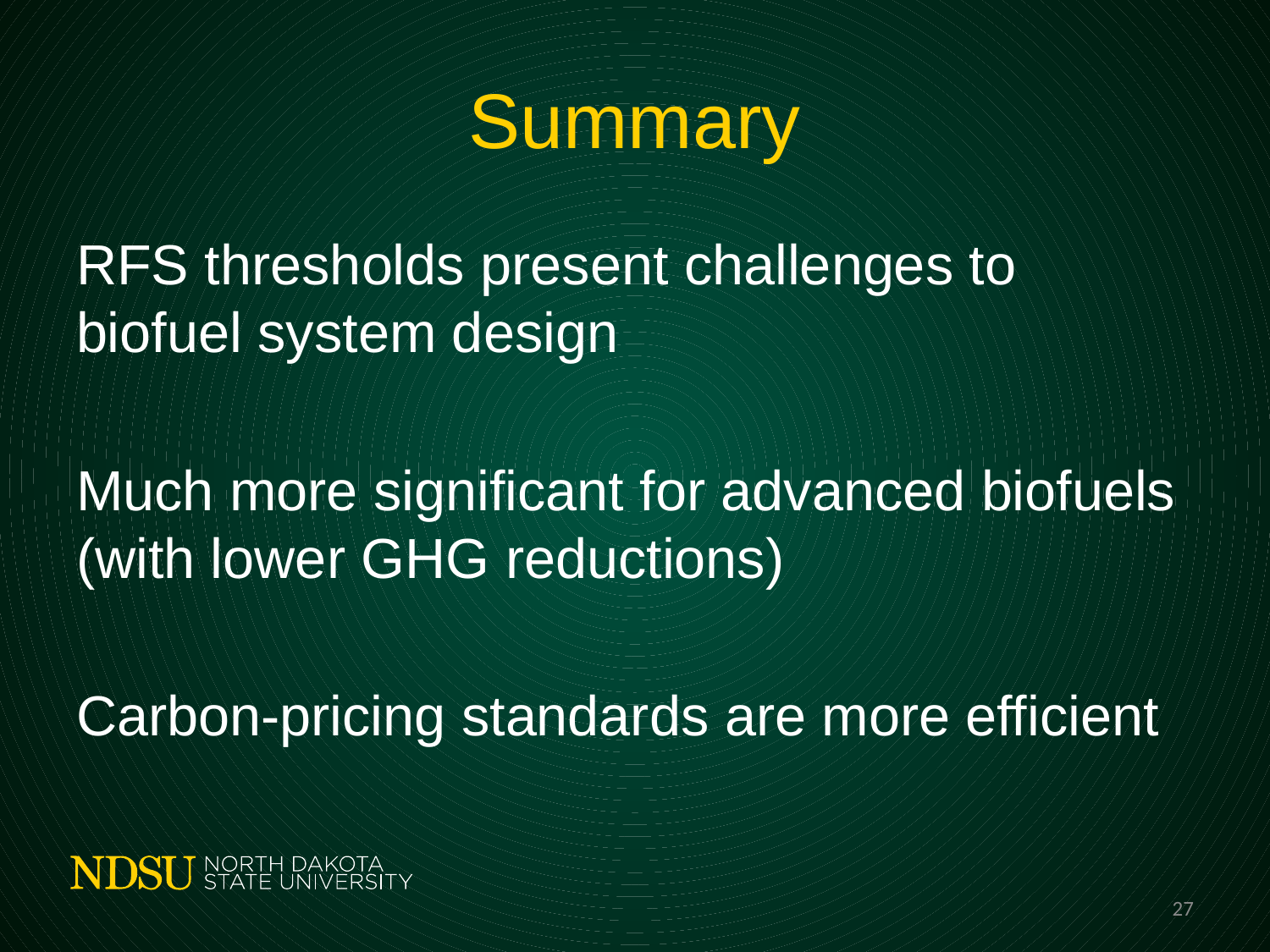

# Summary
RFS thresholds present challenges to biofuel system design

Much more significant for advanced biofuels (with lower GHG reductions)

Carbon-pricing standards are more efficient
27